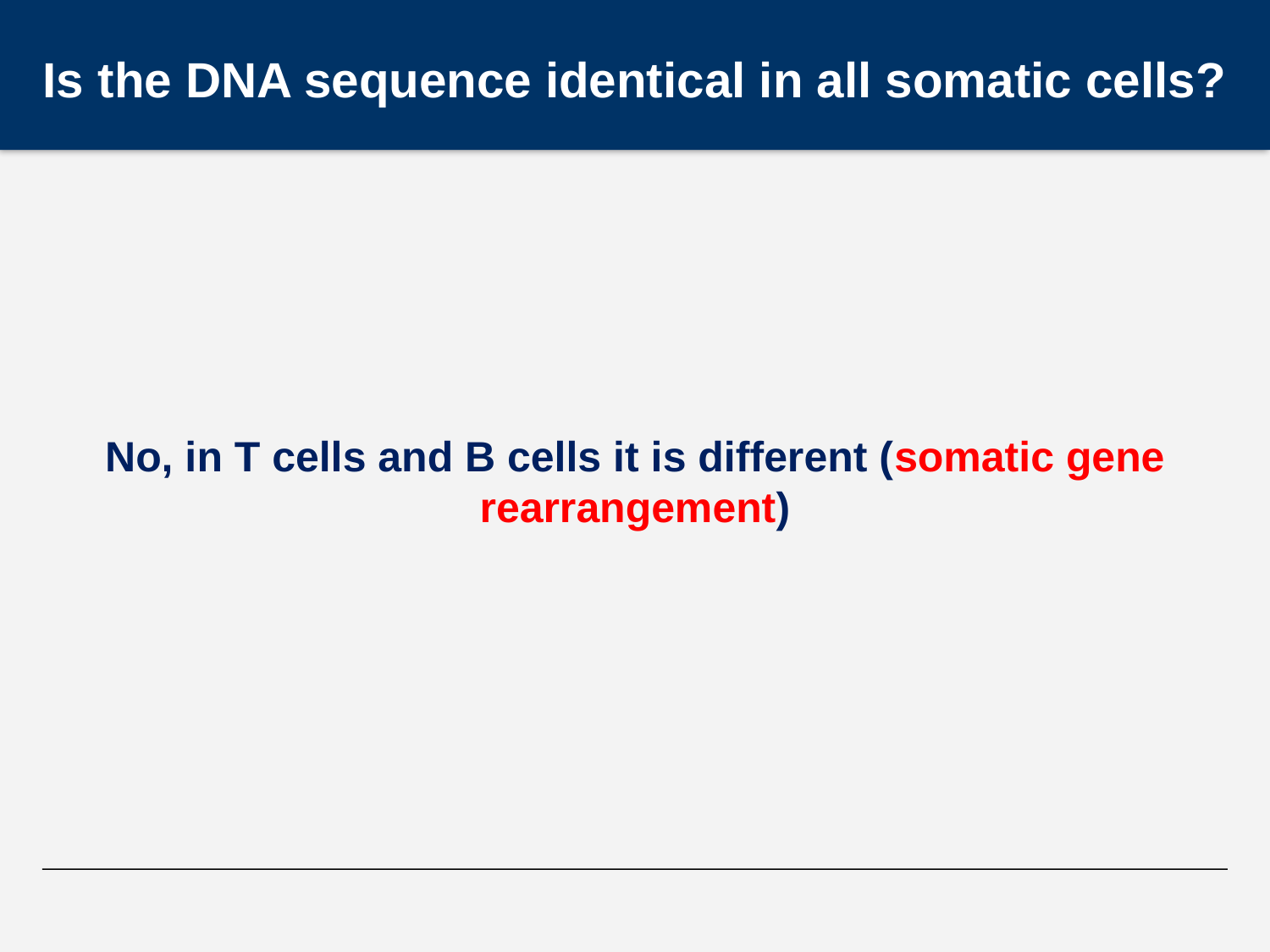

Is the DNA sequence identical in all somatic cells?
No, in T cells and B cells it is different (somatic gene rearrangement)